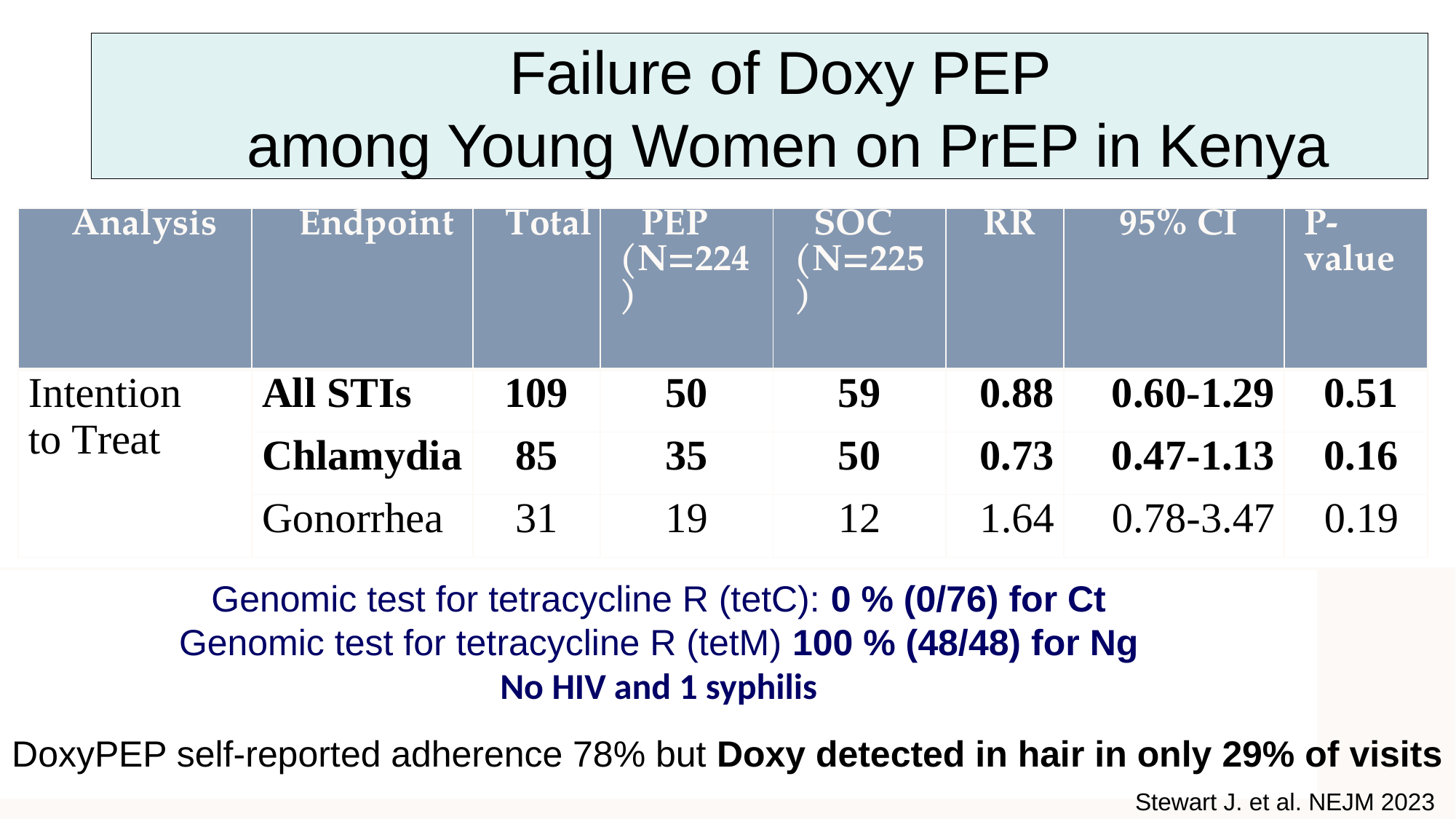

# Failure of Doxy PEP among Young Women on PrEP in Kenya
| Analysis | Endpoint | Total | PEP (N=224) | SOC (N=225) | RR | 95% CI | P-value |
| --- | --- | --- | --- | --- | --- | --- | --- |
| Intention to Treat | All STIs | 109 | 50 | 59 | 0.88 | 0.60-1.29 | 0.51 |
|  | Chlamydia | 85 | 35 | 50 | 0.73 | 0.47-1.13 | 0.16 |
|  | Gonorrhea | 31 | 19 | 12 | 1.64 | 0.78-3.47 | 0.19 |
Genomic test for tetracycline R (tetC): 0 % (0/76) for Ct
Genomic test for tetracycline R (tetM) 100 % (48/48) for Ng
No HIV and 1 syphilis

DoxyPEP self-reported adherence 78% but Doxy detected in hair in only 29% of visits
Stewart J. et al. NEJM 2023